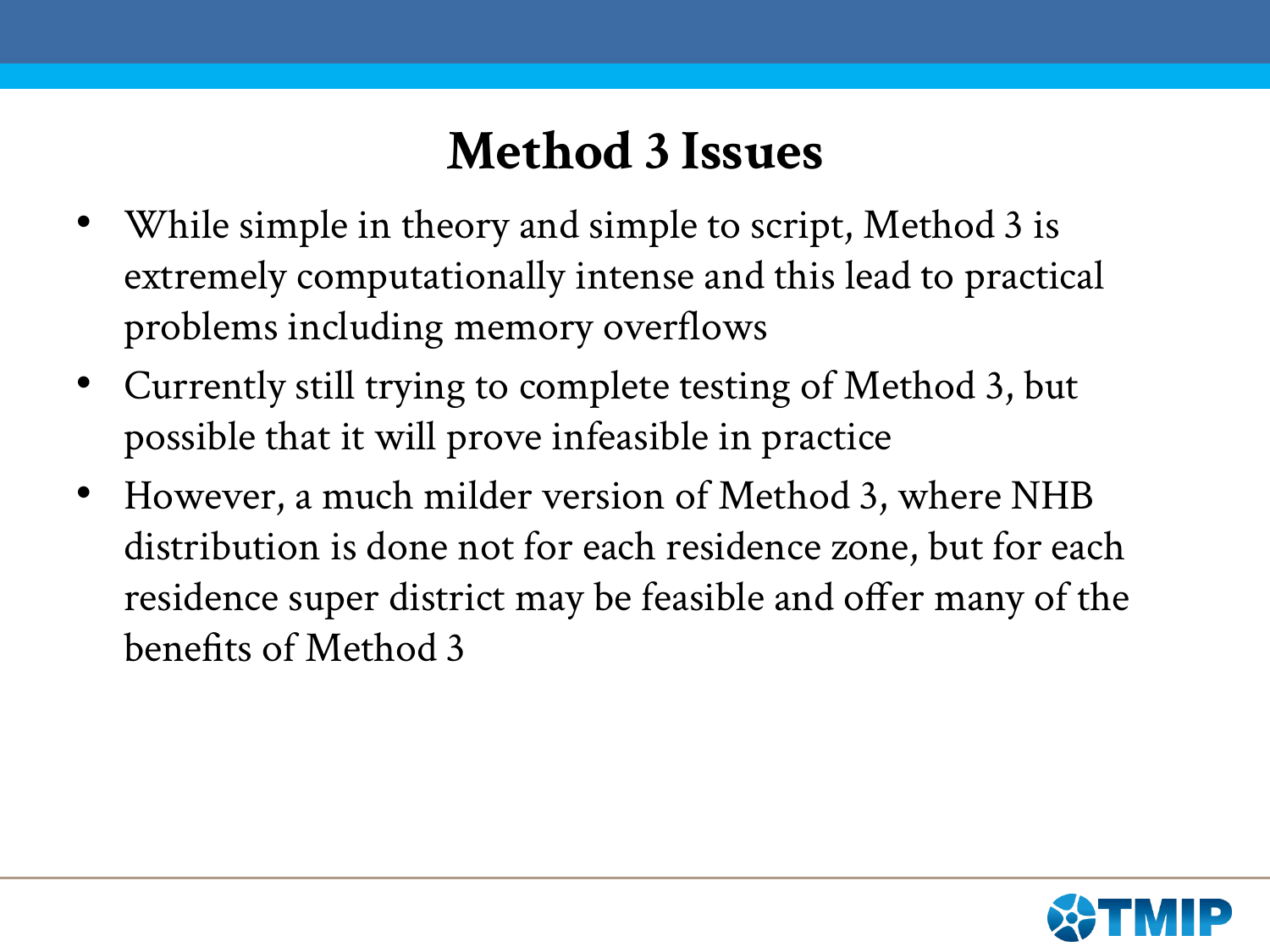

# Method 3 Issues
While simple in theory and simple to script, Method 3 is extremely computationally intense and this lead to practical problems including memory overflows
Currently still trying to complete testing of Method 3, but possible that it will prove infeasible in practice
However, a much milder version of Method 3, where NHB distribution is done not for each residence zone, but for each residence super district may be feasible and offer many of the benefits of Method 3